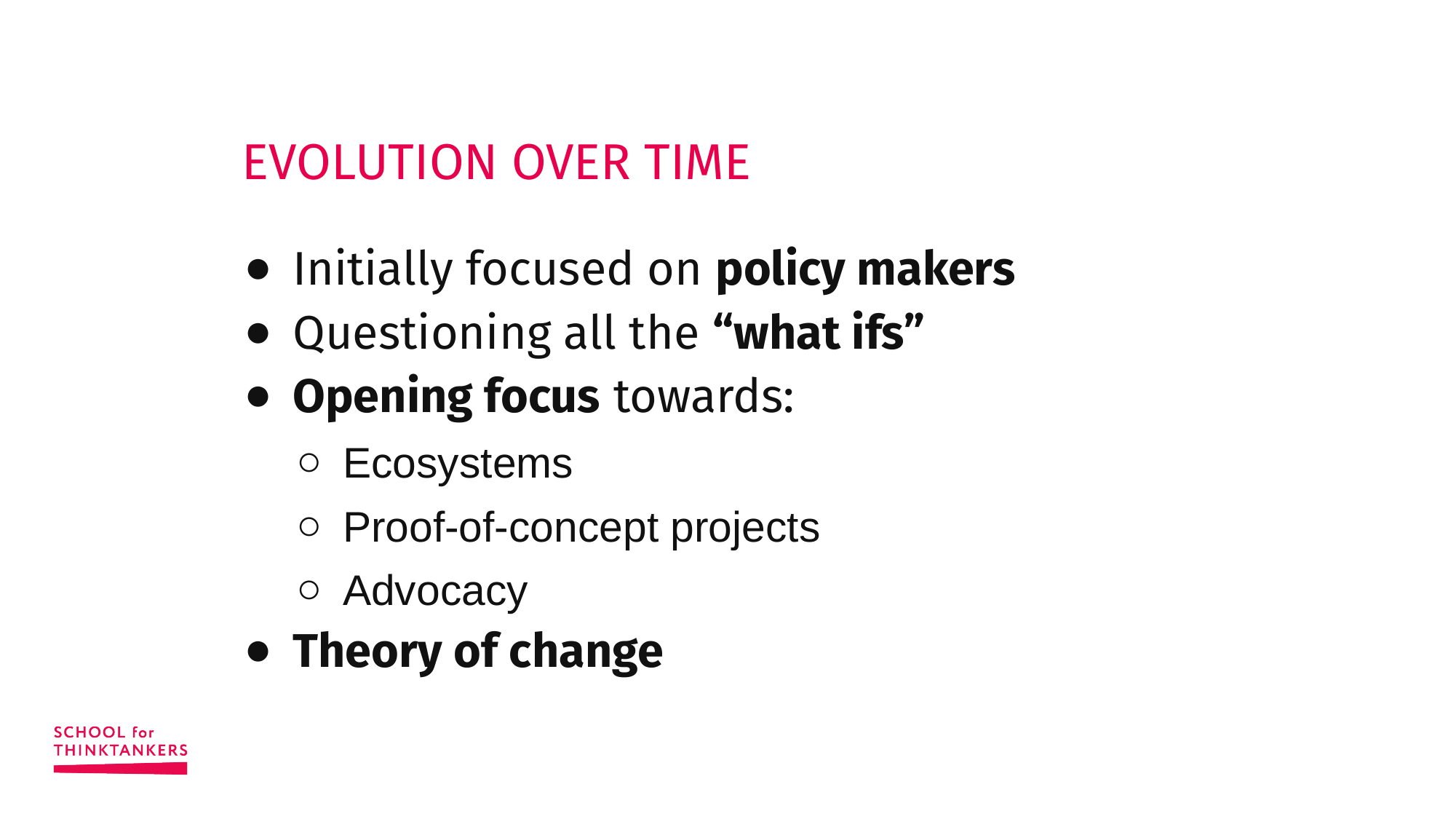

# EVOLUTION OVER TIME

Initially focused on policy makers
Questioning all the “what ifs”
Opening focus towards:
Ecosystems
Proof-of-concept projects
Advocacy
Theory of change